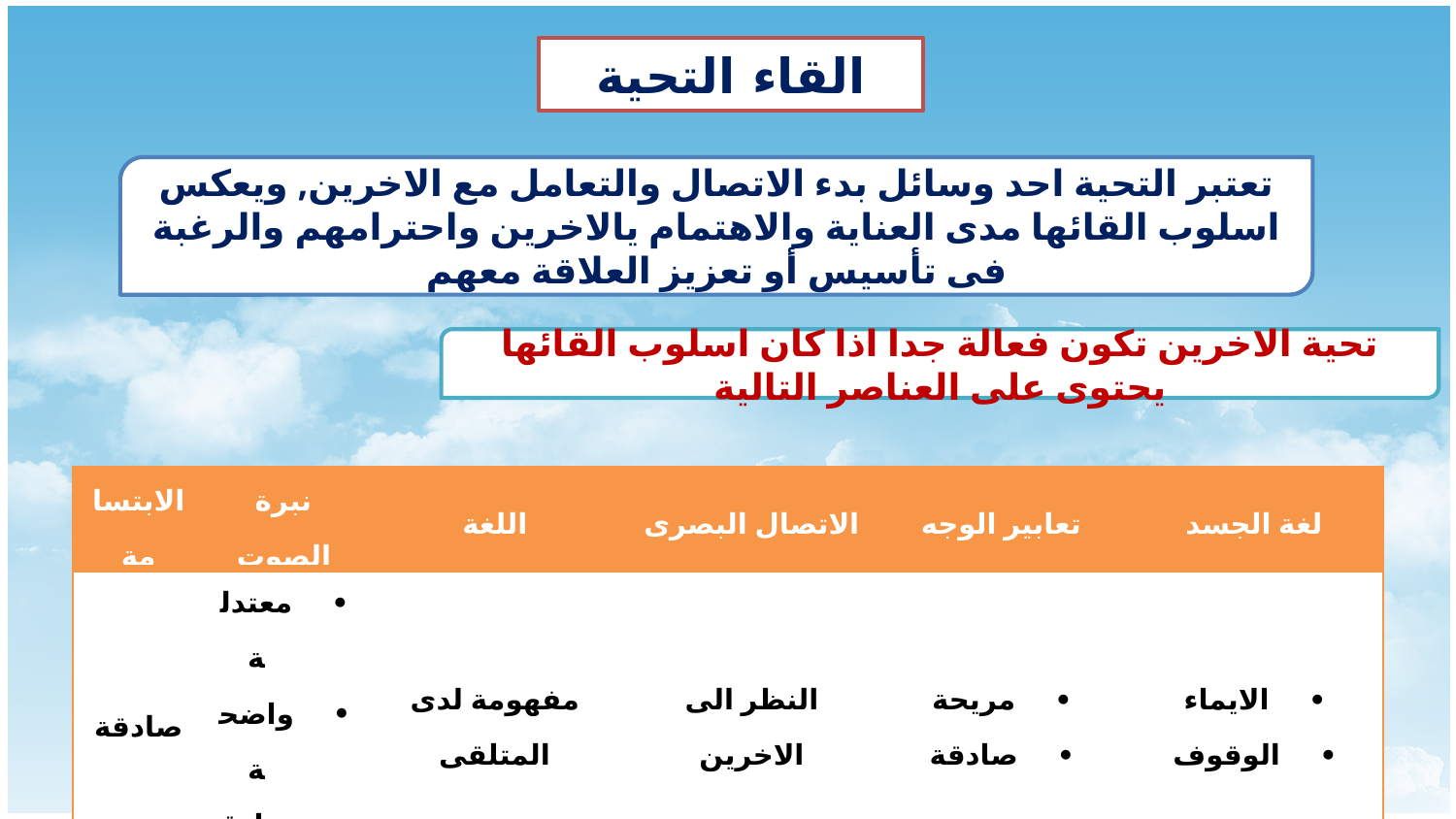

القاء التحية
تعتبر التحية احد وسائل بدء الاتصال والتعامل مع الاخرين, ويعكس اسلوب القائها مدى العناية والاهتمام يالاخرين واحترامهم والرغبة فى تأسيس أو تعزيز العلاقة معهم
تحية الاخرين تكون فعالة جدا اذا كان اسلوب القائها يحتوى على العناصر التالية
| الابتسامة | نبرة الصوت | اللغة | الاتصال البصرى | تعابير الوجه | لغة الجسد |
| --- | --- | --- | --- | --- | --- |
| صادقة | معتدلة واضحة صادقة | مفهومة لدى المتلقى | النظر الى الاخرين | مريحة صادقة | الايماء الوقوف |